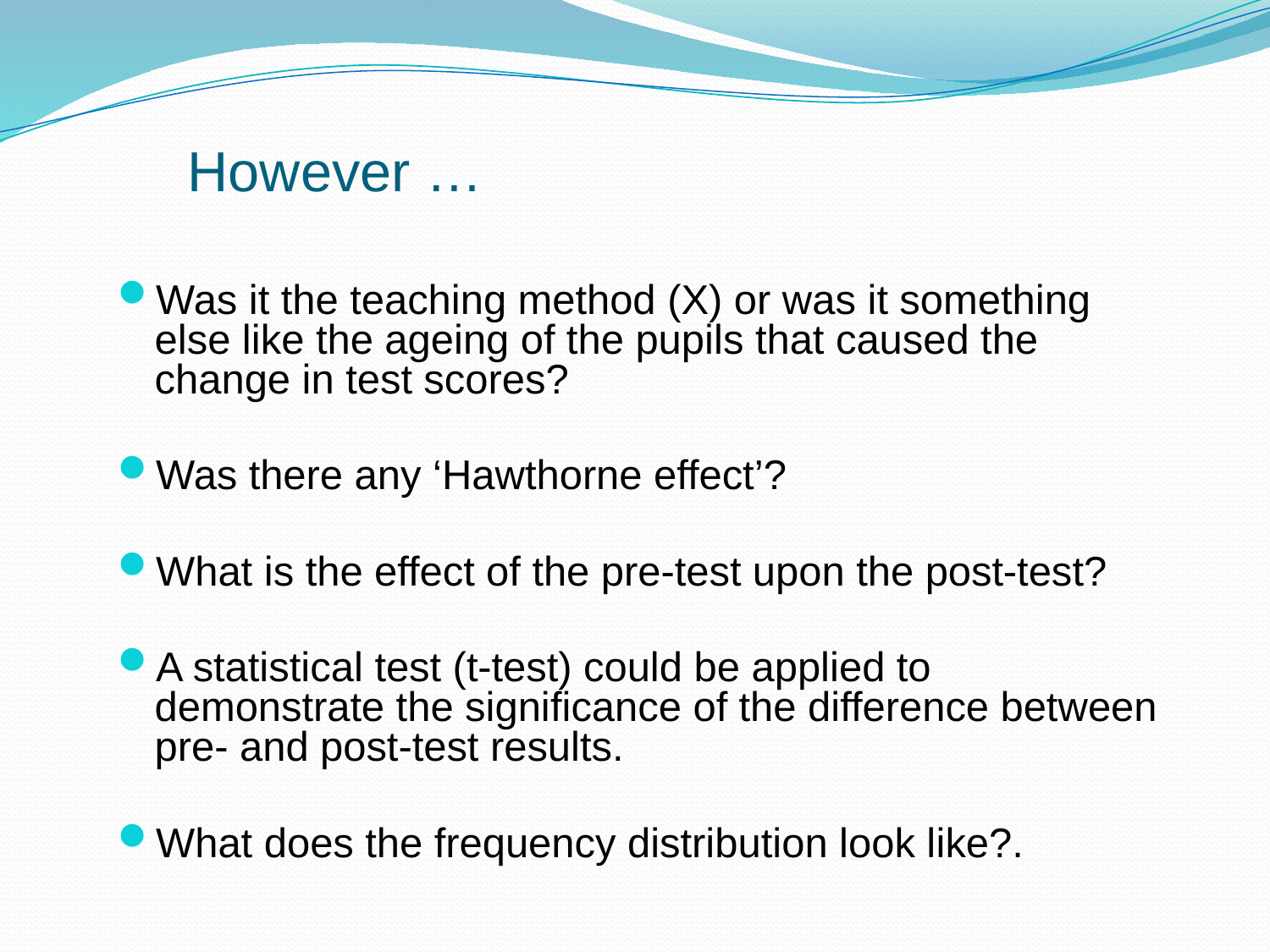

# However …
Was it the teaching method (X) or was it something else like the ageing of the pupils that caused the change in test scores?

Was there any ‘Hawthorne effect’?

What is the effect of the pre-test upon the post-test?

A statistical test (t-test) could be applied to demonstrate the significance of the difference between pre- and post-test results.

What does the frequency distribution look like?.